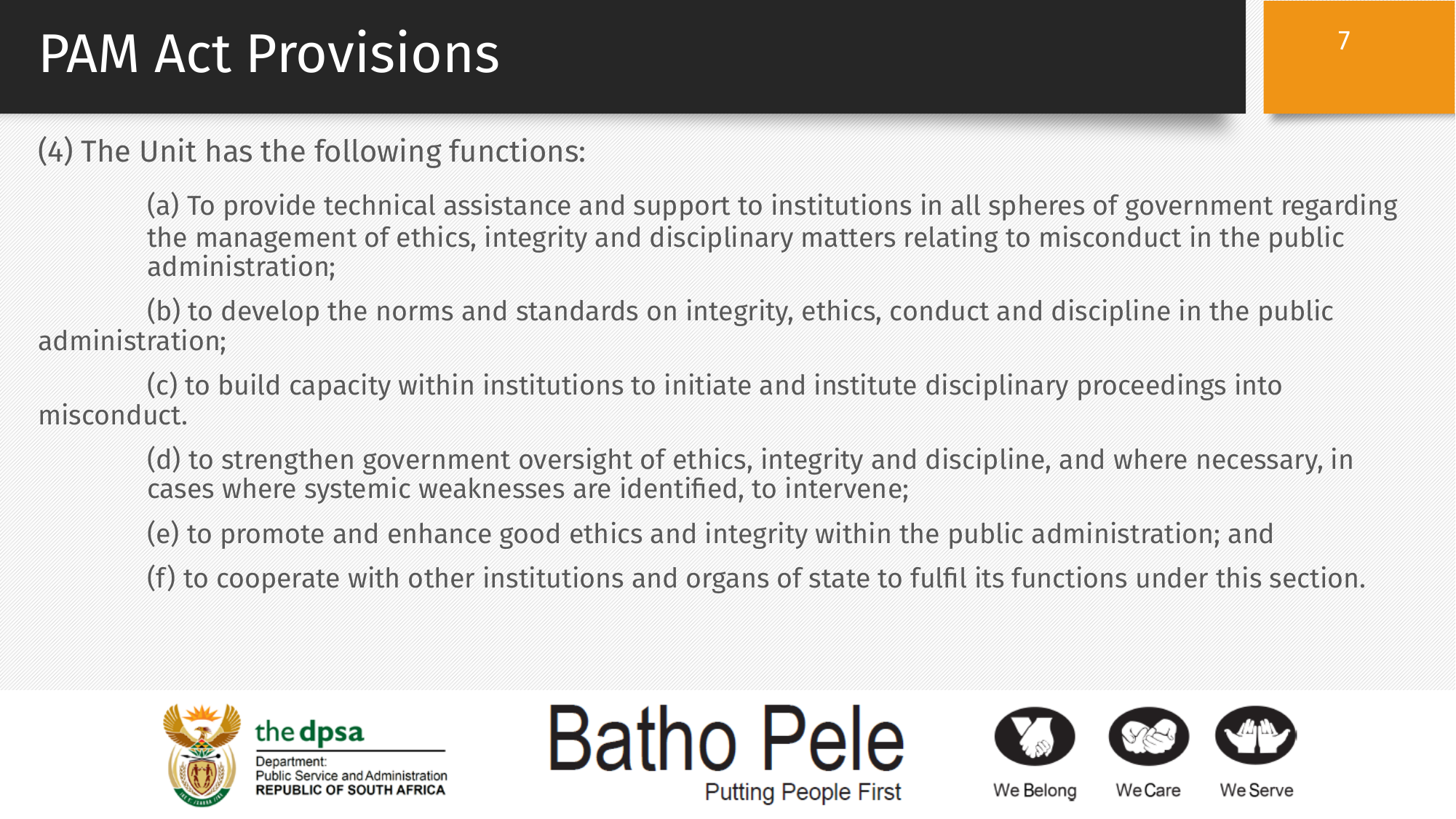

7
# PAM Act Provisions
(4) The Unit has the following functions:
	(a) To provide technical assistance and support to institutions in all spheres of government regarding 	the management of ethics, integrity and disciplinary matters relating to misconduct in the public 	administration;
	(b) to develop the norms and standards on integrity, ethics, conduct and discipline in the public 	administration;
	(c) to build capacity within institutions to initiate and institute disciplinary proceedings into 	misconduct.
	(d) to strengthen government oversight of ethics, integrity and discipline, and where necessary, in 	cases where systemic weaknesses are identified, to intervene;
	(e) to promote and enhance good ethics and integrity within the public administration; and
	(f) to cooperate with other institutions and organs of state to fulfil its functions under this section.